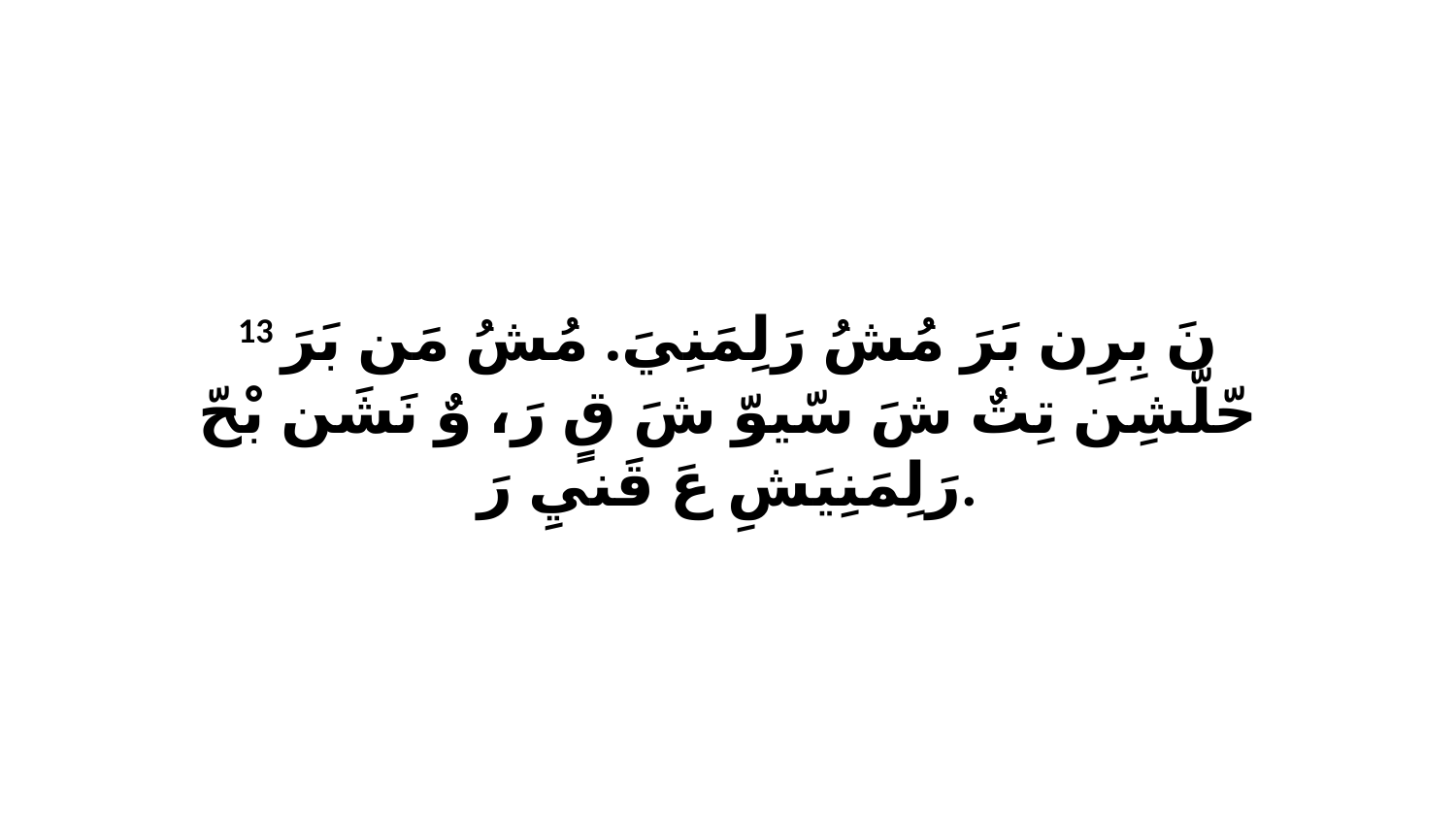

13 نَ بِرِن بَرَ مُشُ رَلِمَنِيَ. مُشُ مَن بَرَ حّلّشِن تِتٌ شَ سّيوّ شَ قٍ رَ، وٌ نَشَن بْحّ رَلِمَنِيَشِ عَ قَنيِ رَ.